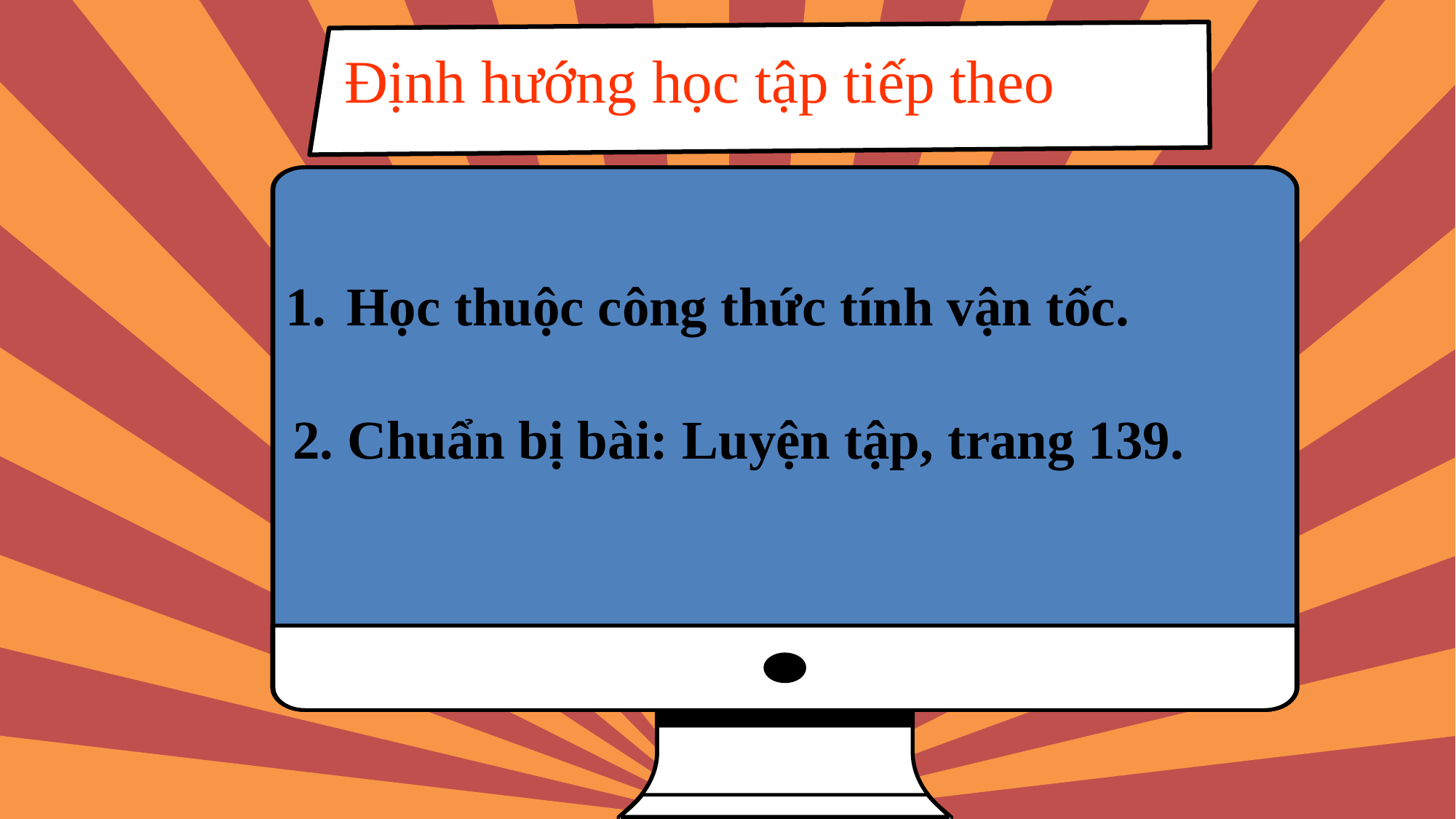

Định hướng học tập tiếp theo

Học thuộc công thức tính vận tốc.
2. Chuẩn bị bài: Luyện tập, trang 139.